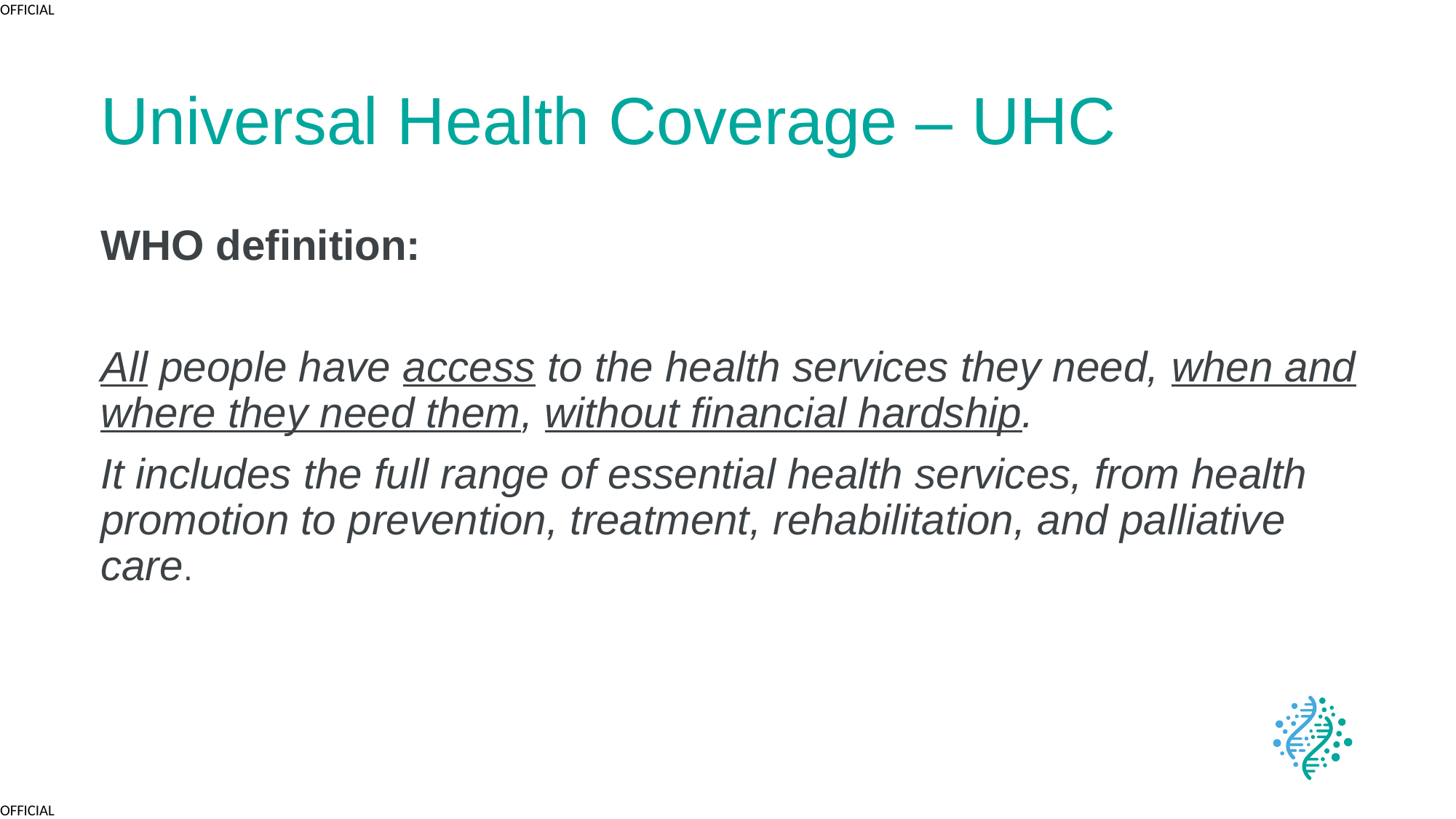

# Universal Health Coverage – UHC
WHO definition:

All people have access to the health services they need, when and where they need them, without financial hardship.
It includes the full range of essential health services, from health promotion to prevention, treatment, rehabilitation, and palliative care.